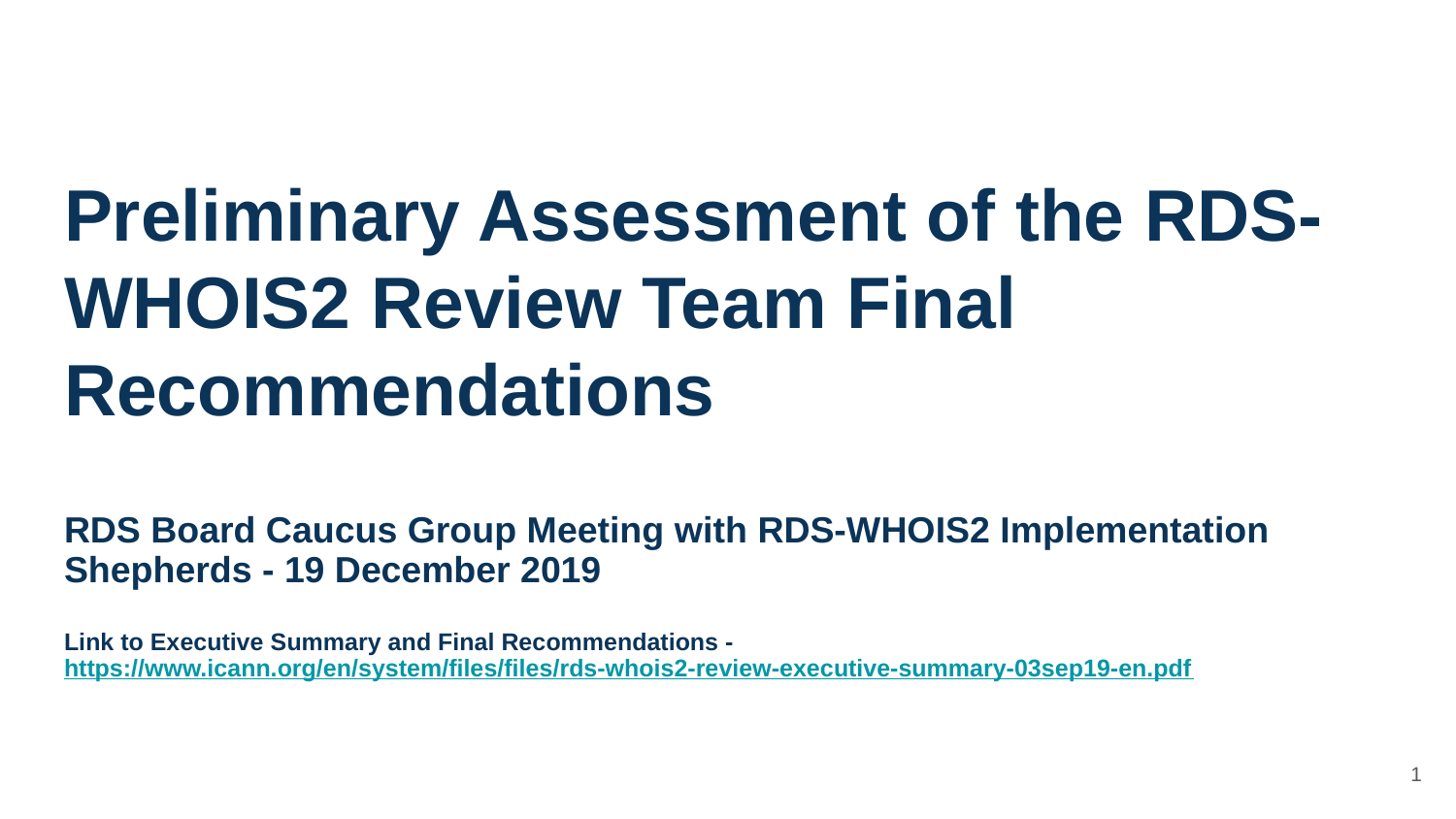

# Preliminary Assessment of the RDS-WHOIS2 Review Team Final Recommendations
RDS Board Caucus Group Meeting with RDS-WHOIS2 Implementation Shepherds - 19 December 2019

Link to Executive Summary and Final Recommendations - https://www.icann.org/en/system/files/files/rds-whois2-review-executive-summary-03sep19-en.pdf

1